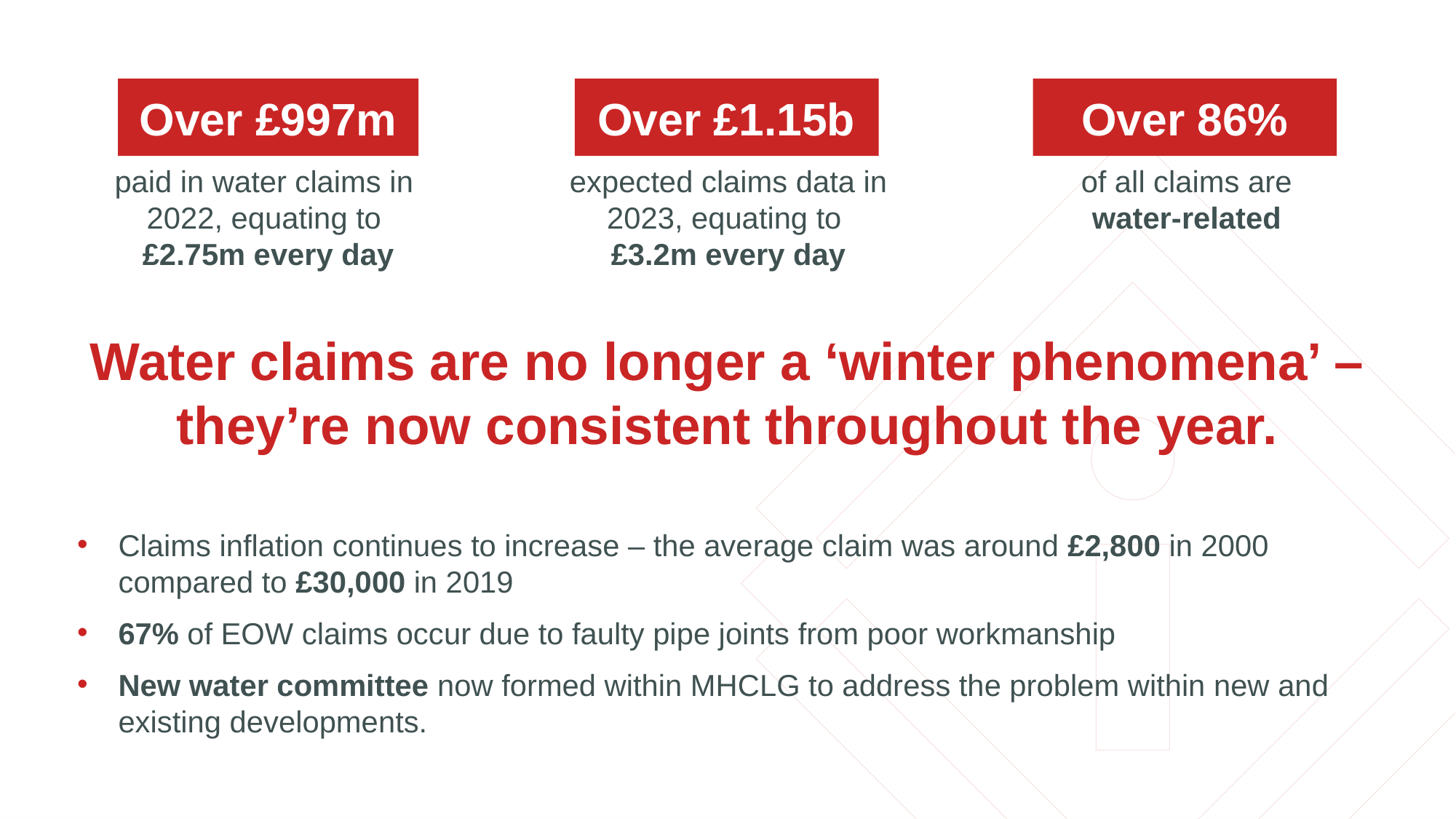

Over £997m
Over £1.15b
Over 86%
paid in water claims in
2022, equating to
£2.75m every day
expected claims data in 2023, equating to
£3.2m every day
of all claims are
water-related

Water claims are no longer a ‘winter phenomena’ –
they’re now consistent throughout the year.

Claims inflation continues to increase – the average claim was around £2,800 in 2000 compared to £30,000 in 2019
67% of EOW claims occur due to faulty pipe joints from poor workmanship
New water committee now formed within MHCLG to address the problem within new and existing developments.